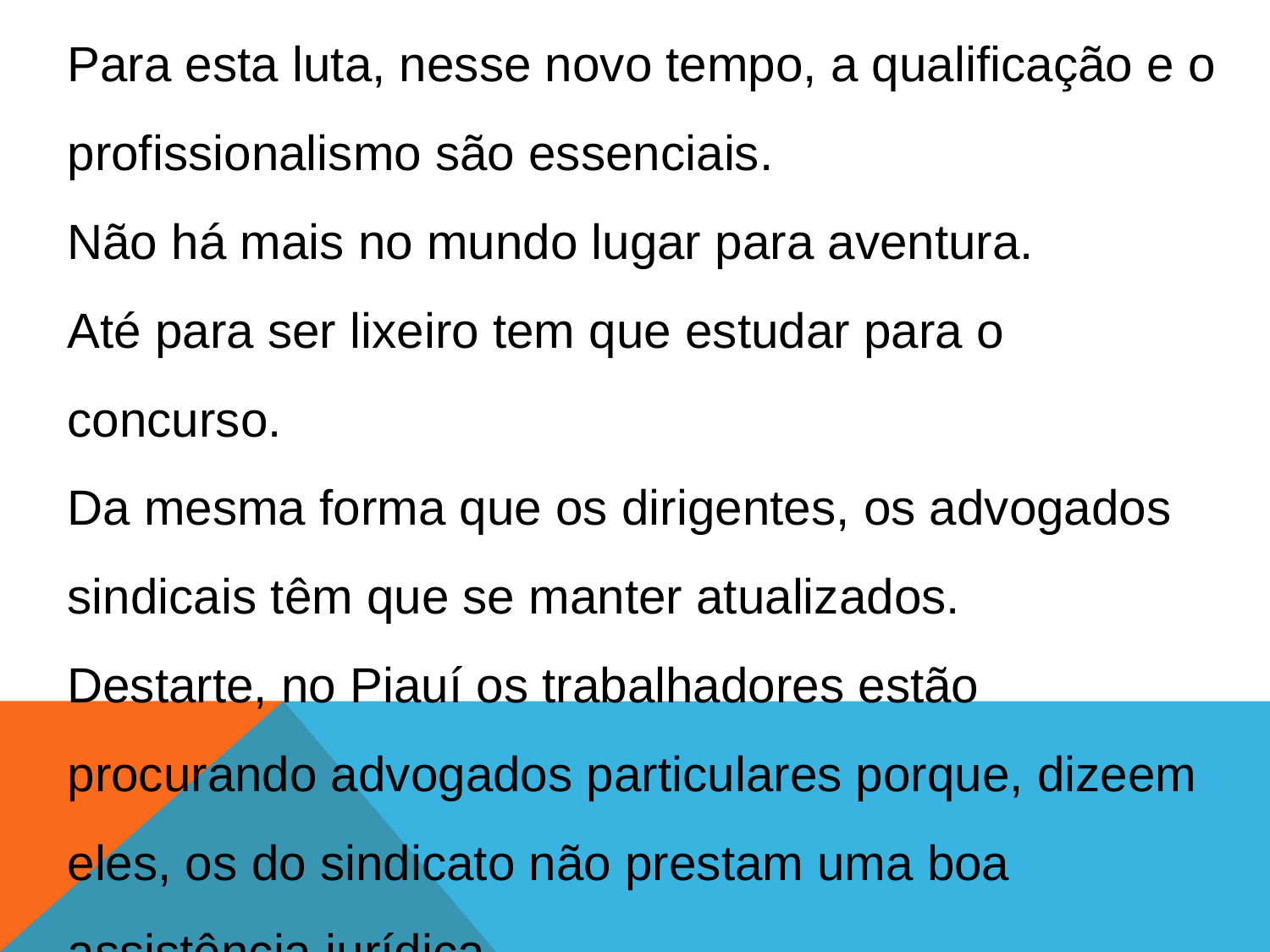

Para esta luta, nesse novo tempo, a qualificação e o profissionalismo são essenciais.
Não há mais no mundo lugar para aventura.
Até para ser lixeiro tem que estudar para o concurso.
Da mesma forma que os dirigentes, os advogados sindicais têm que se manter atualizados.
Destarte, no Piauí os trabalhadores estão procurando advogados particulares porque, dizeem eles, os do sindicato não prestam uma boa assistência jurídica.
Destarte, advogar essas grandes teses requer elevada qualificação profissional.